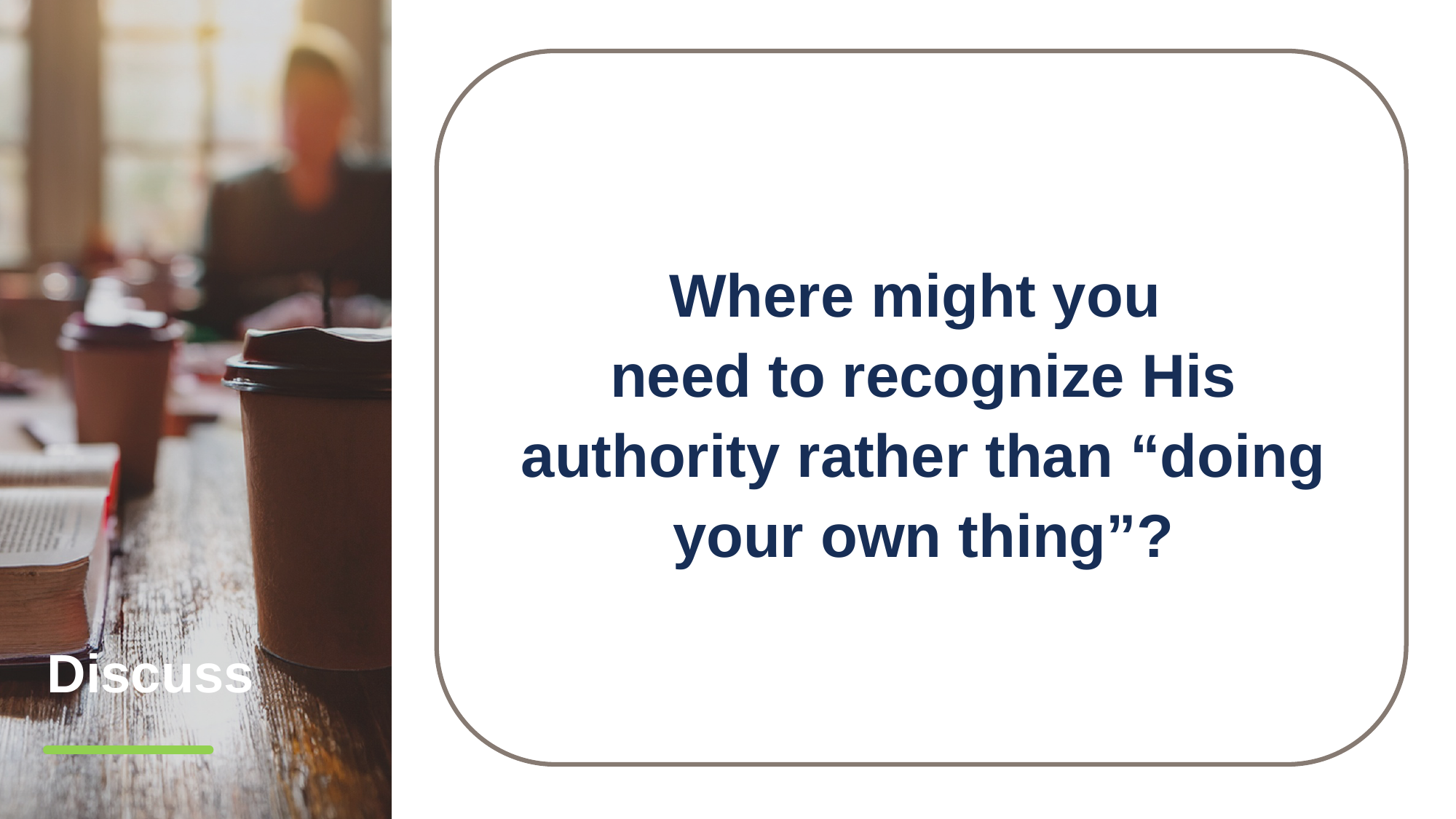

Where might you
need to recognize His authority rather than “doing your own thing”?
# Discuss